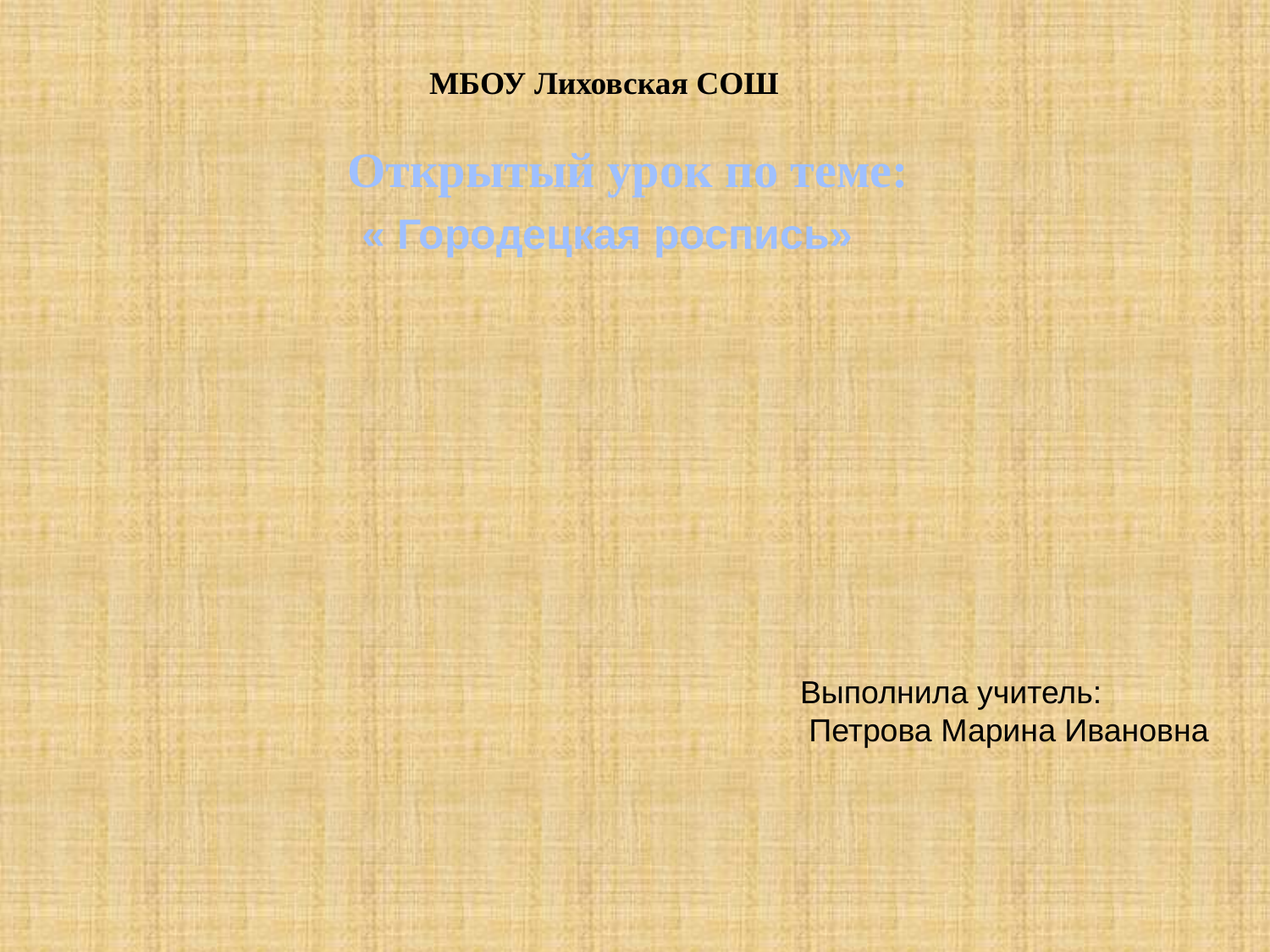

МБОУ Лиховская СОШ
  Открытый урок по теме:
 « Городецкая роспись»
Выполнила учитель:
 Петрова Марина Ивановна